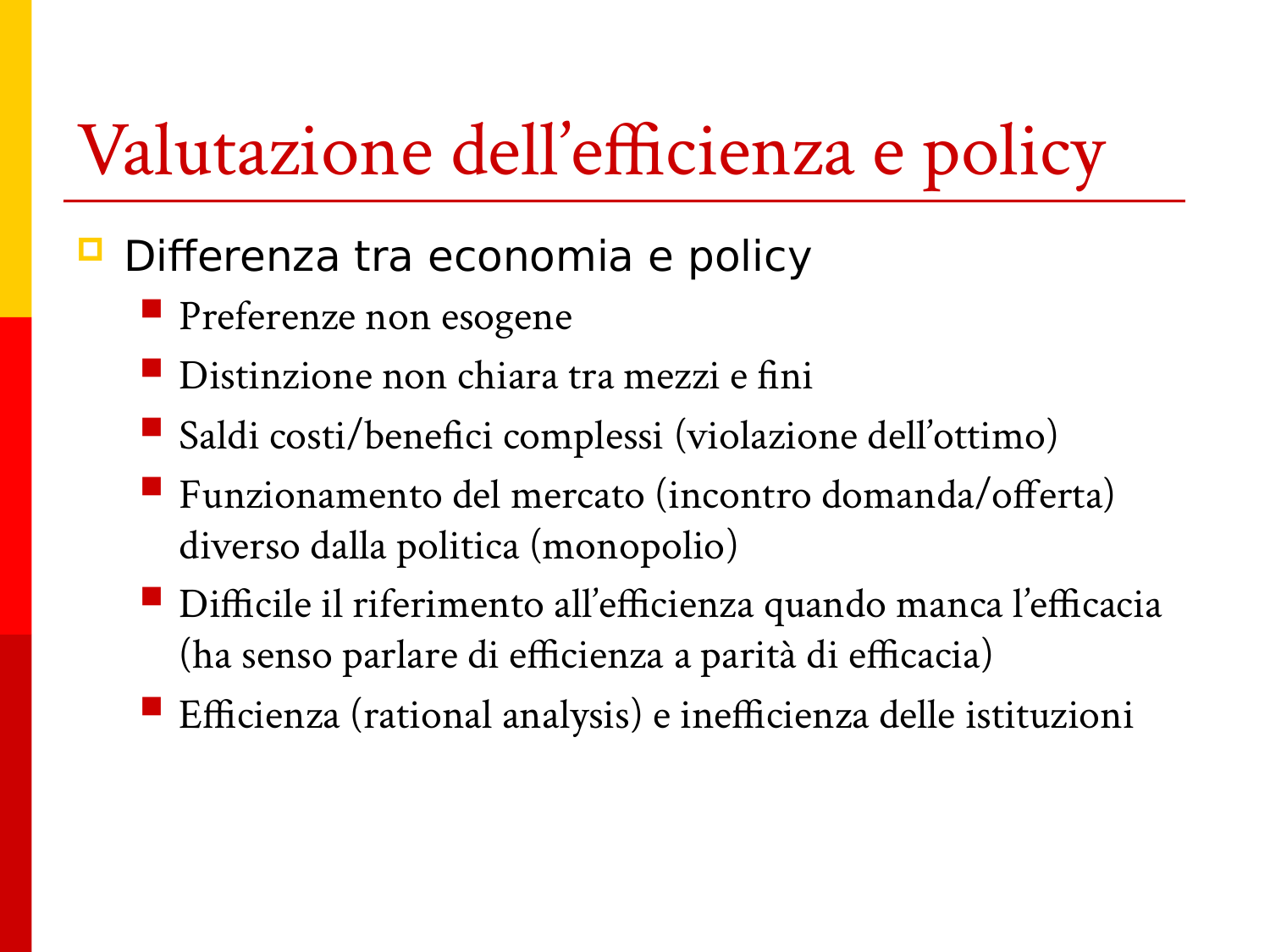

# Valutazione dell’efficienza e policy
Differenza tra economia e policy
Preferenze non esogene
Distinzione non chiara tra mezzi e fini
Saldi costi/benefici complessi (violazione dell’ottimo)
Funzionamento del mercato (incontro domanda/offerta) diverso dalla politica (monopolio)
Difficile il riferimento all’efficienza quando manca l’efficacia (ha senso parlare di efficienza a parità di efficacia)
Efficienza (rational analysis) e inefficienza delle istituzioni